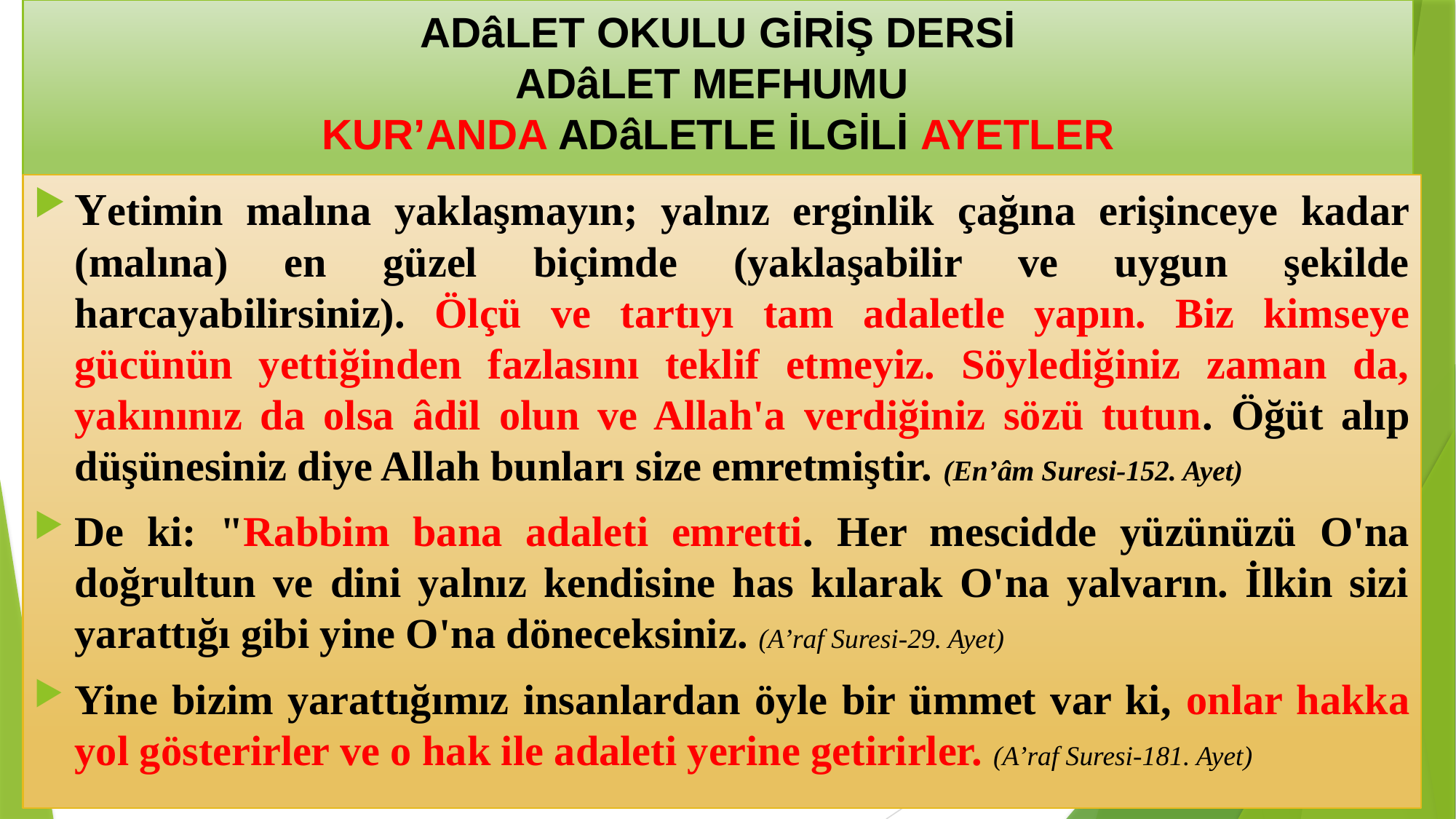

# ADâLET OKULU GİRİŞ DERSİ ADâLET MEFHUMU KUR’ANDA ADâLETLE İLGİLİ AYETLER
Yetimin malına yaklaşmayın; yalnız erginlik çağına erişinceye kadar (malına) en güzel biçimde (yaklaşabilir ve uygun şekilde harcayabilirsiniz). Ölçü ve tartıyı tam adaletle yapın. Biz kimseye gücünün yettiğinden fazlasını teklif etmeyiz. Söylediğiniz zaman da, yakınınız da olsa âdil olun ve Allah'a verdiğiniz sözü tutun. Öğüt alıp düşünesiniz diye Allah bunları size emretmiştir. (En’âm Suresi-152. Ayet)
De ki: "Rabbim bana adaleti emretti. Her mescidde yüzünüzü O'na doğrultun ve dini yalnız kendisine has kılarak O'na yalvarın. İlkin sizi yarattığı gibi yine O'na döneceksiniz. (A’raf Suresi-29. Ayet)
Yine bizim yarattığımız insanlardan öyle bir ümmet var ki, onlar hakka yol gösterirler ve o hak ile adaleti yerine getirirler. (A’raf Suresi-181. Ayet)